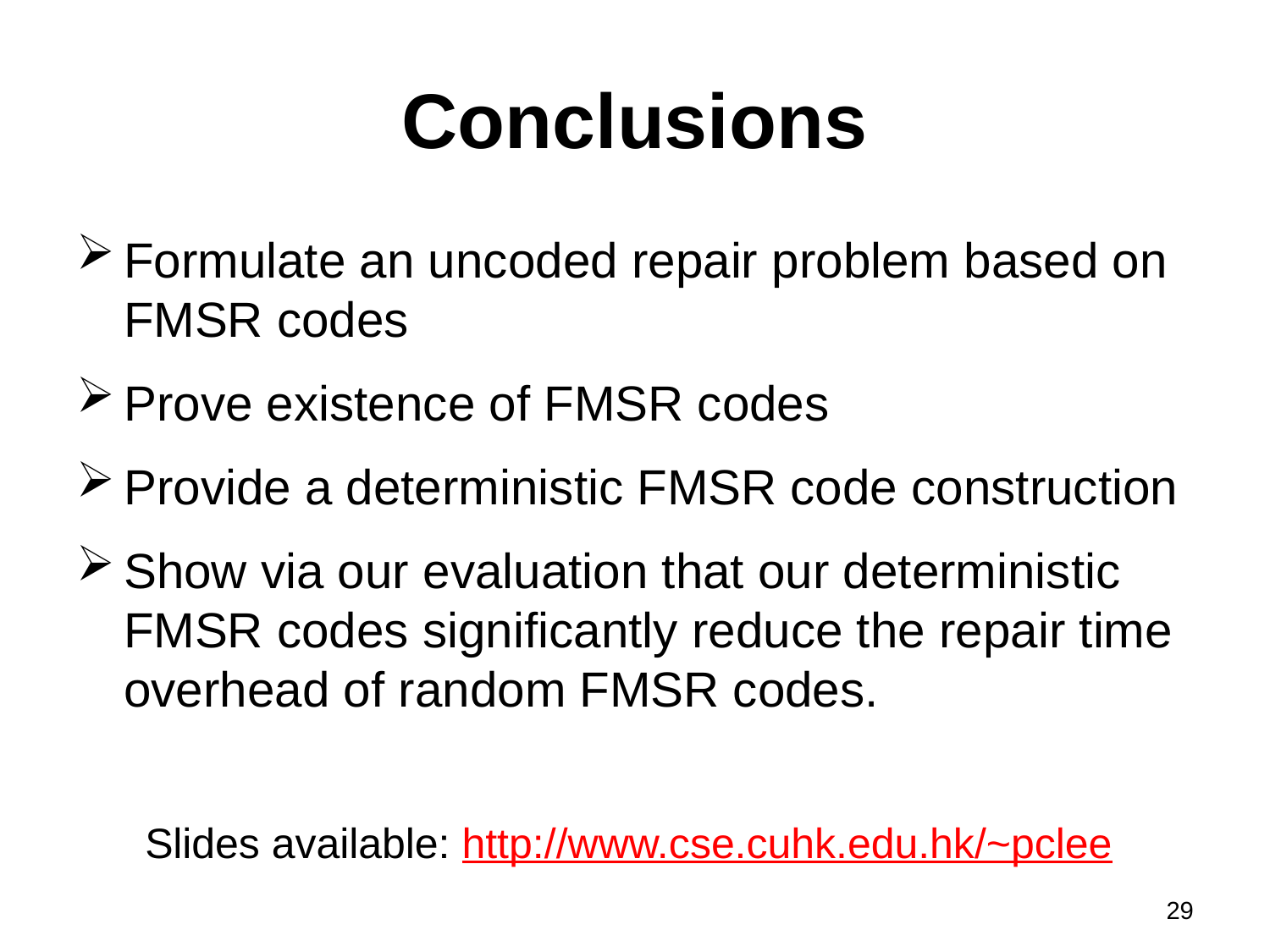

# Conclusions
Formulate an uncoded repair problem based on FMSR codes
Prove existence of FMSR codes
Provide a deterministic FMSR code construction
Show via our evaluation that our deterministic FMSR codes significantly reduce the repair time overhead of random FMSR codes.
Slides available: http://www.cse.cuhk.edu.hk/~pclee
29